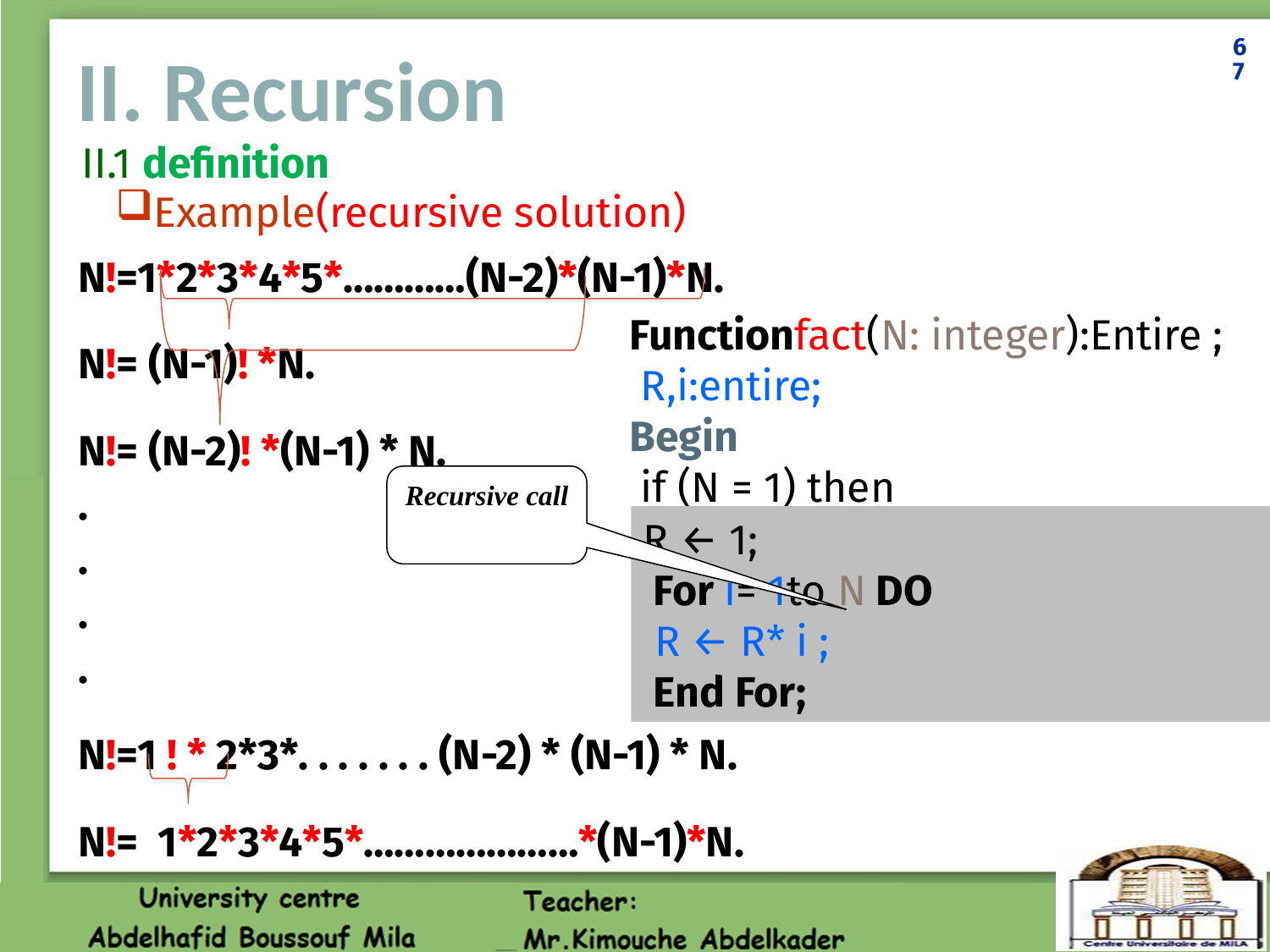

67

# II. Recursion
II.1 definition

Example(recursive solution)
N!=1*2*3*4*5*…………(N-2)*(N-1)*N.
N!= (N-1)! *N.
N!= (N-2)! *(N-1) * N.
.
.
.
.
N!=1 ! * 2*3*. . . . . . . (N-2) * (N-1) * N.
N!=  1*2*3*4*5*…………………*(N-1)*N.

Functionfact(N: integer):Entire ;
 R,i:entire;
Begin
 if (N = 1) then
R ← 1;
 else
R ← fact(N-1) * N; end if;
Return (R) ;
Recursive call
R ← 1;
 For i= 1to N DO
 R ← R* i ;
 End For;